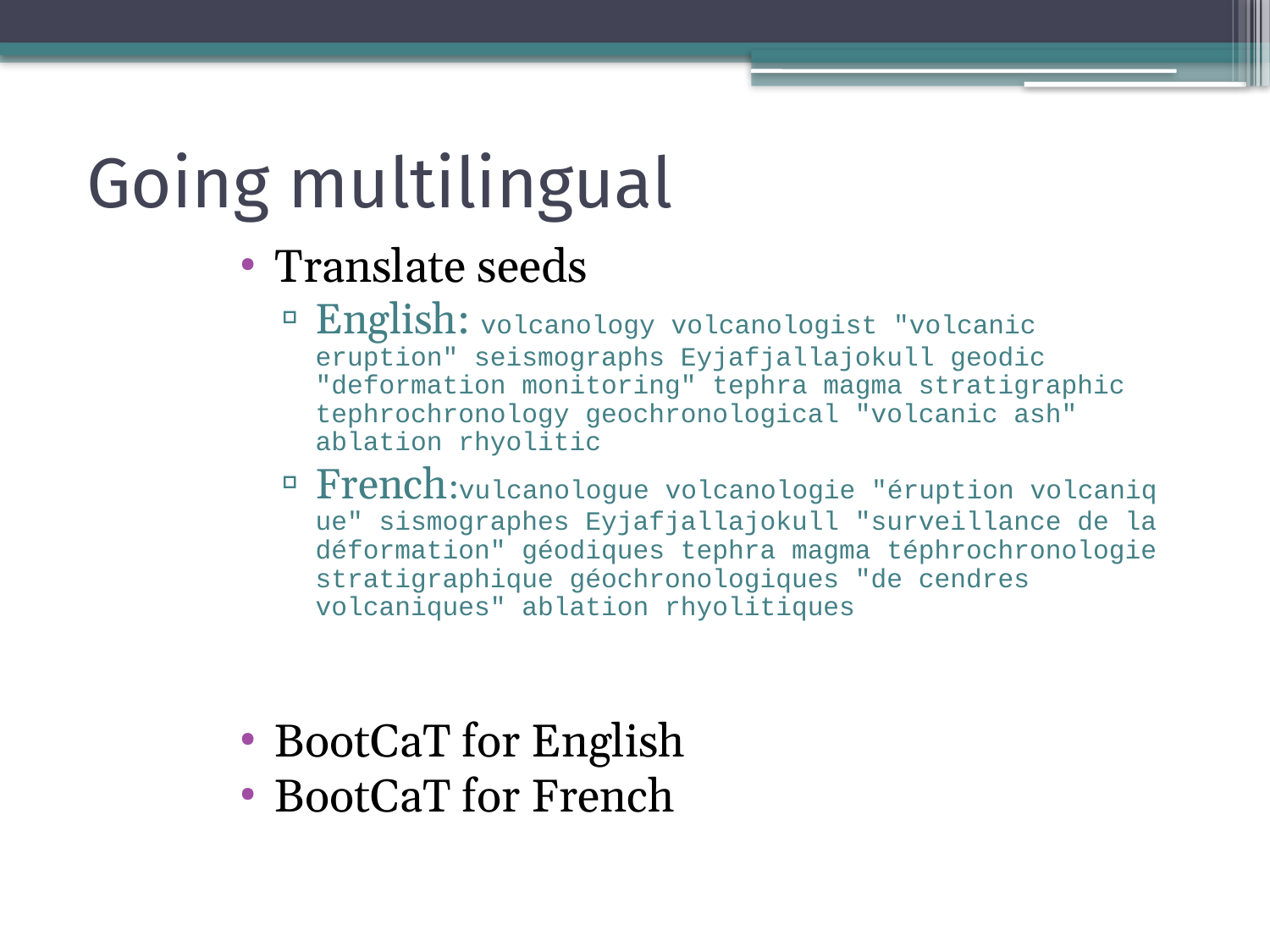

# Going multilingual
Translate seeds
English: volcanology volcanologist "volcanic eruption" seismographs Eyjafjallajokull geodic "deformation monitoring" tephra magma stratigraphic tephrochronology geochronological "volcanic ash" ablation rhyolitic
French:vulcanologue volcanologie "éruption volcanique" sismographes Eyjafjallajokull "surveillance de la déformation" géodiques tephra magma téphrochronologiestratigraphique géochronologiques "de cendres volcaniques" ablation rhyolitiques

BootCaT for English
BootCaT for French